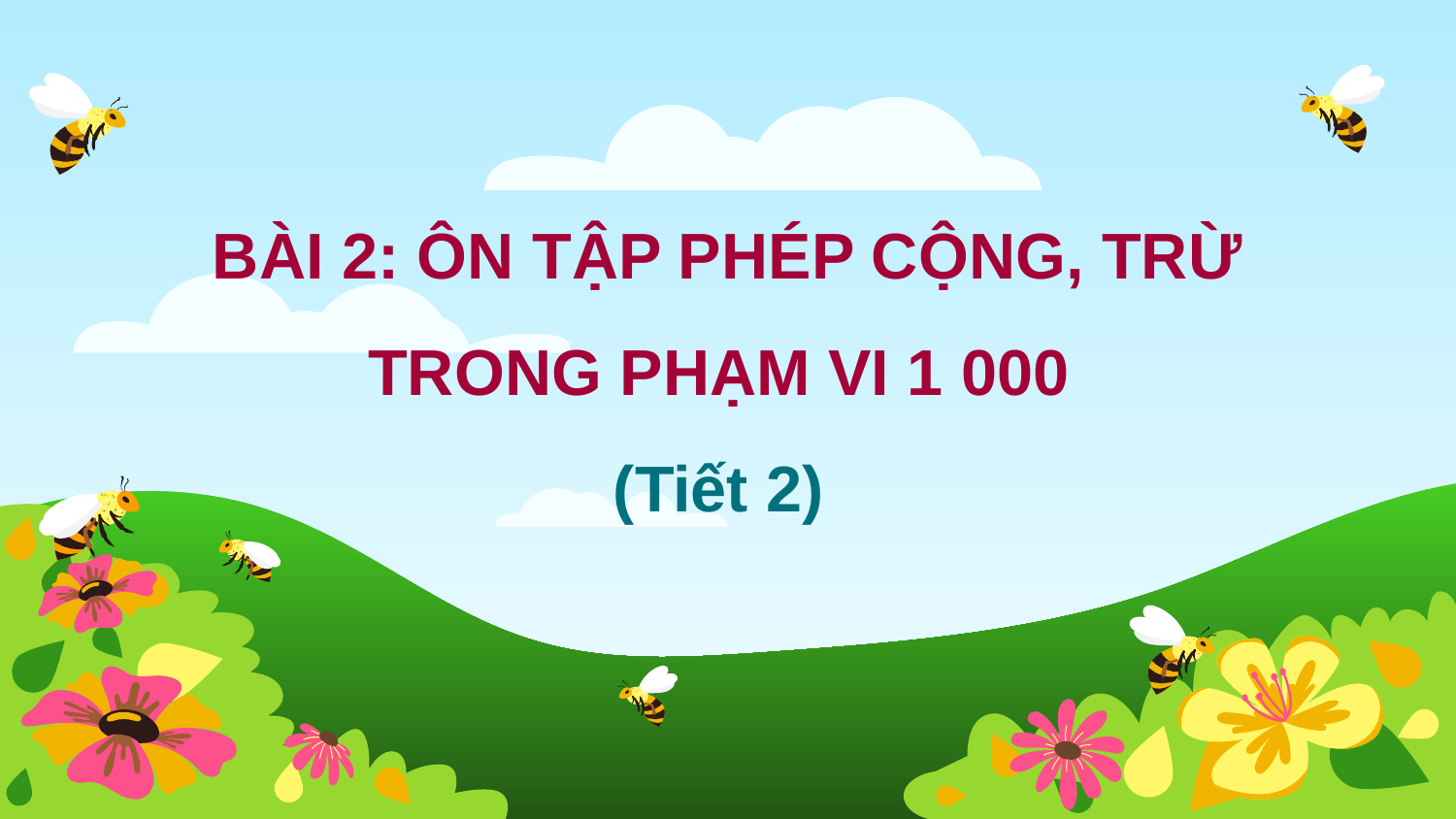

BÀI 2: ÔN TẬP PHÉP CỘNG, TRỪ TRONG PHẠM VI 1 000
(Tiết 2)